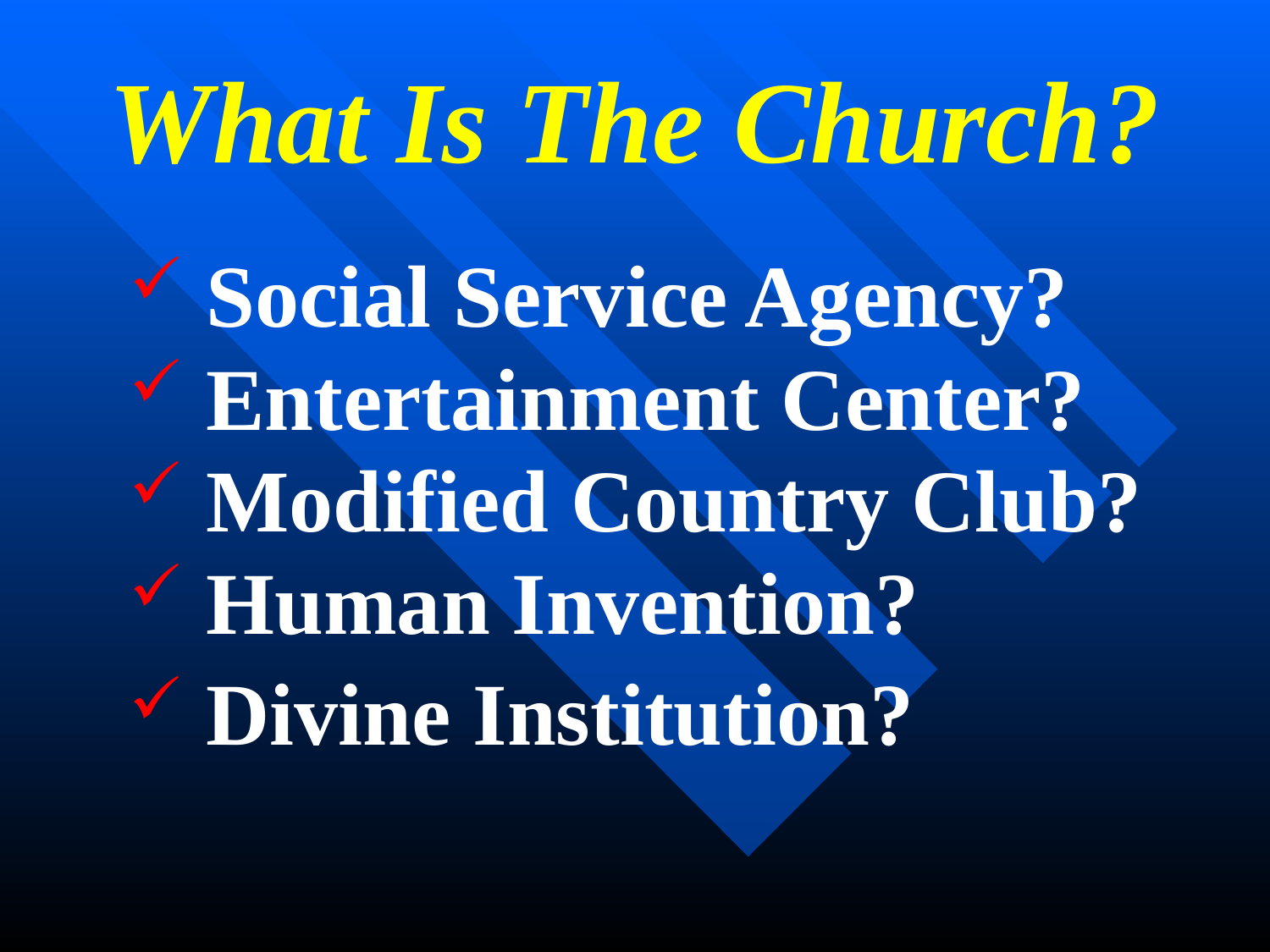

# What Is The Church?
 Social Service Agency?
 Entertainment Center?
 Modified Country Club?
 Human Invention?
 Divine Institution?